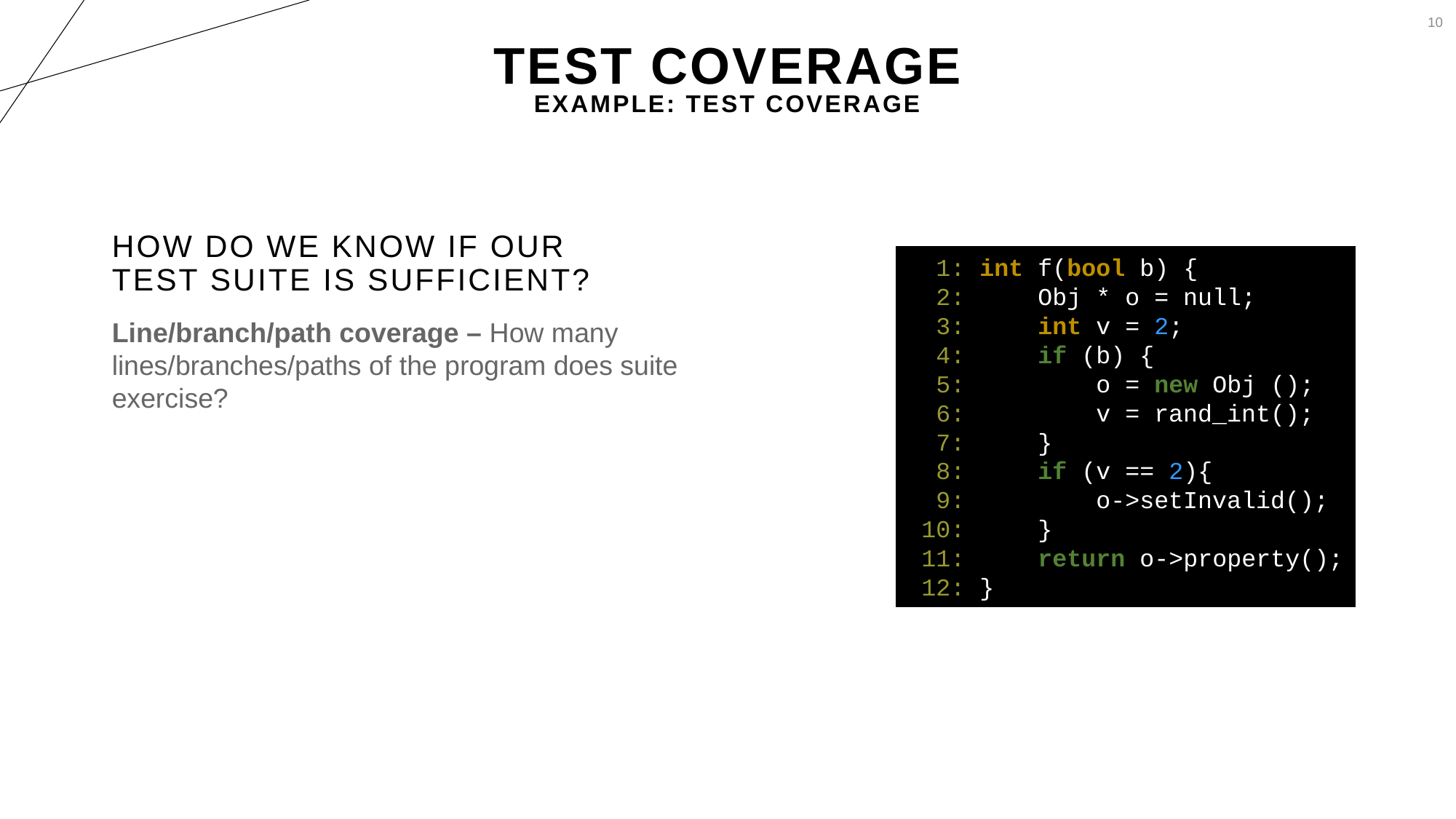

10
# Test Coverage
Example: Test Coverage
How do we know if our test suite is sufficient?
  1: int f(bool b) {
  2:     Obj * o = null;
  3:     int v = 2;
  4:     if (b) {
  5:         o = new Obj ();
  6:         v = rand_int();
  7:     }
  8:     if (v == 2){
  9:         o->setInvalid();
 10:     }
 11:     return o->property();
 12: }
Line/branch/path coverage – How many lines/branches/paths of the program does suite exercise?